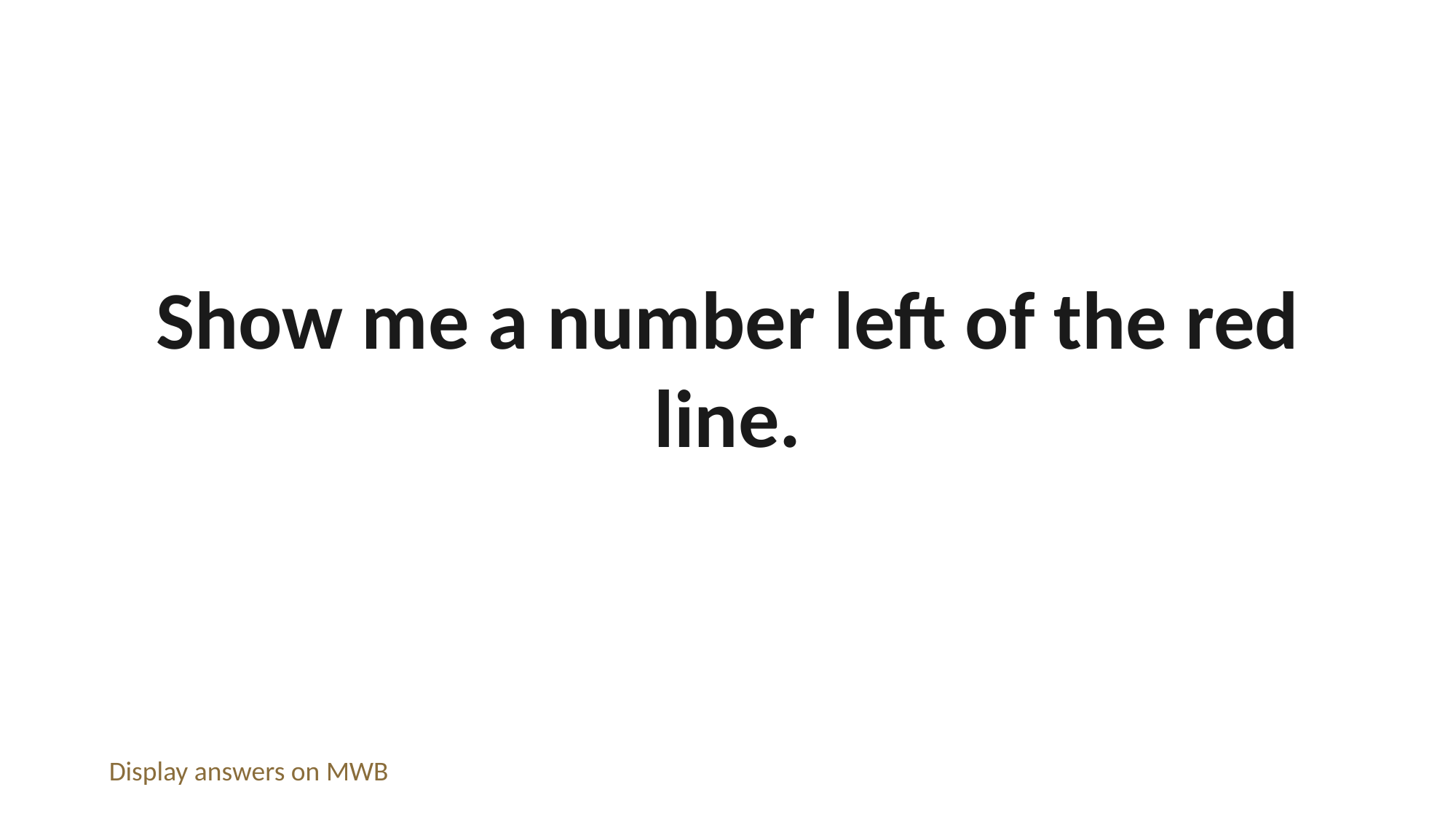

Show me a number left of the red line.
Display answers on MWB